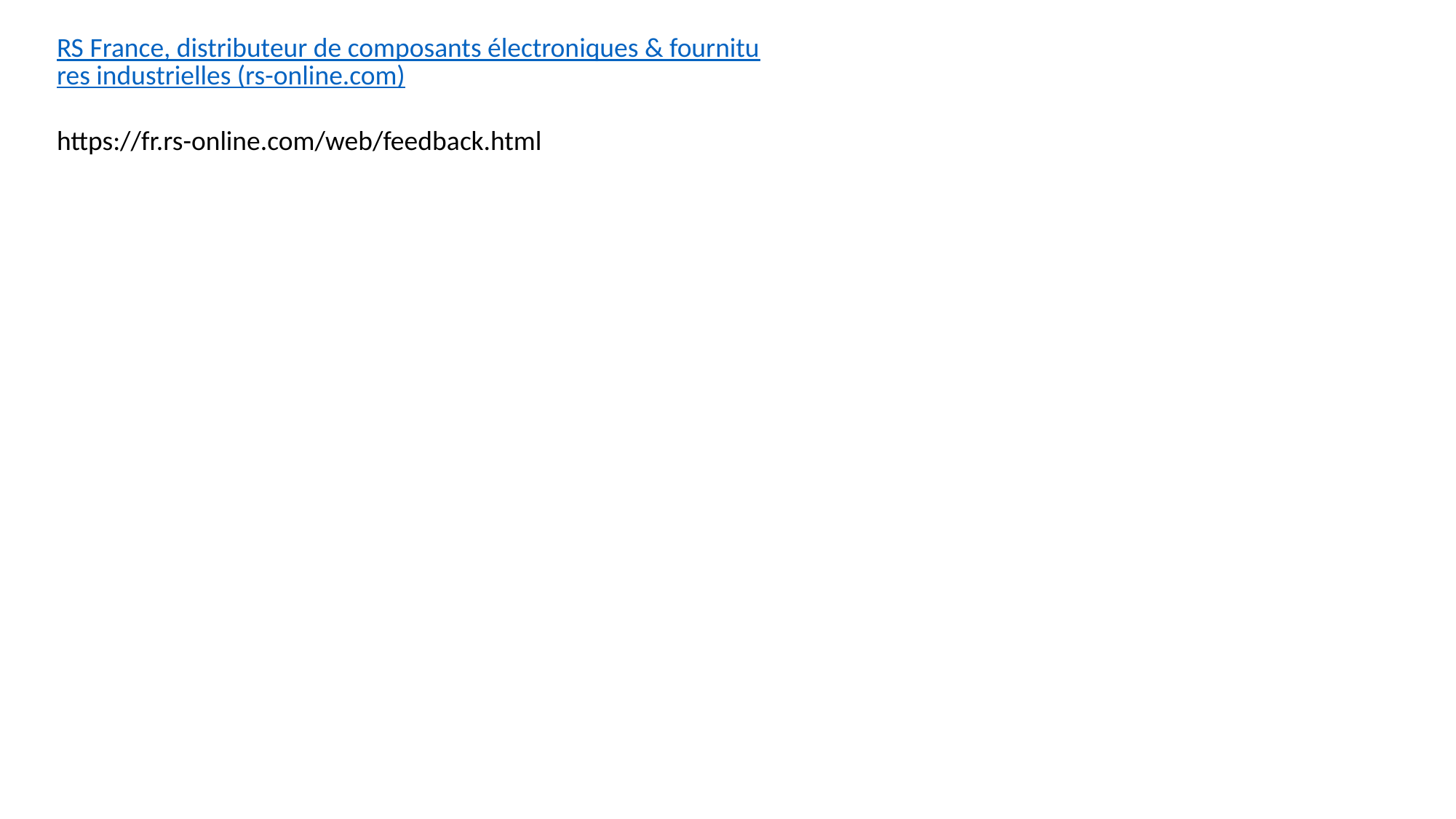

RS France, distributeur de composants électroniques & fournitures industrielles (rs-online.com)

https://fr.rs-online.com/web/feedback.html